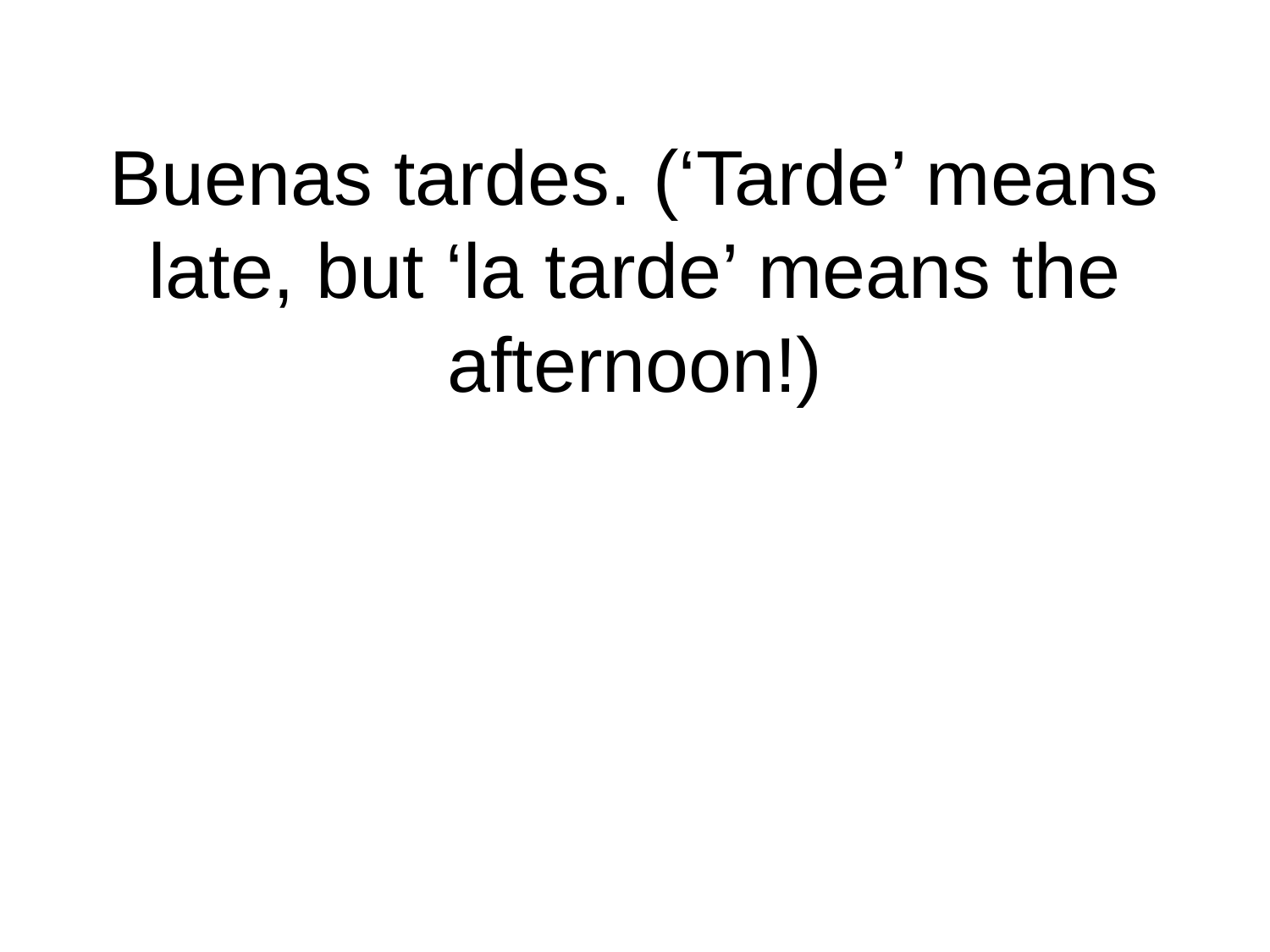

# Buenas tardes. (‘Tarde’ means late, but ‘la tarde’ means the afternoon!)